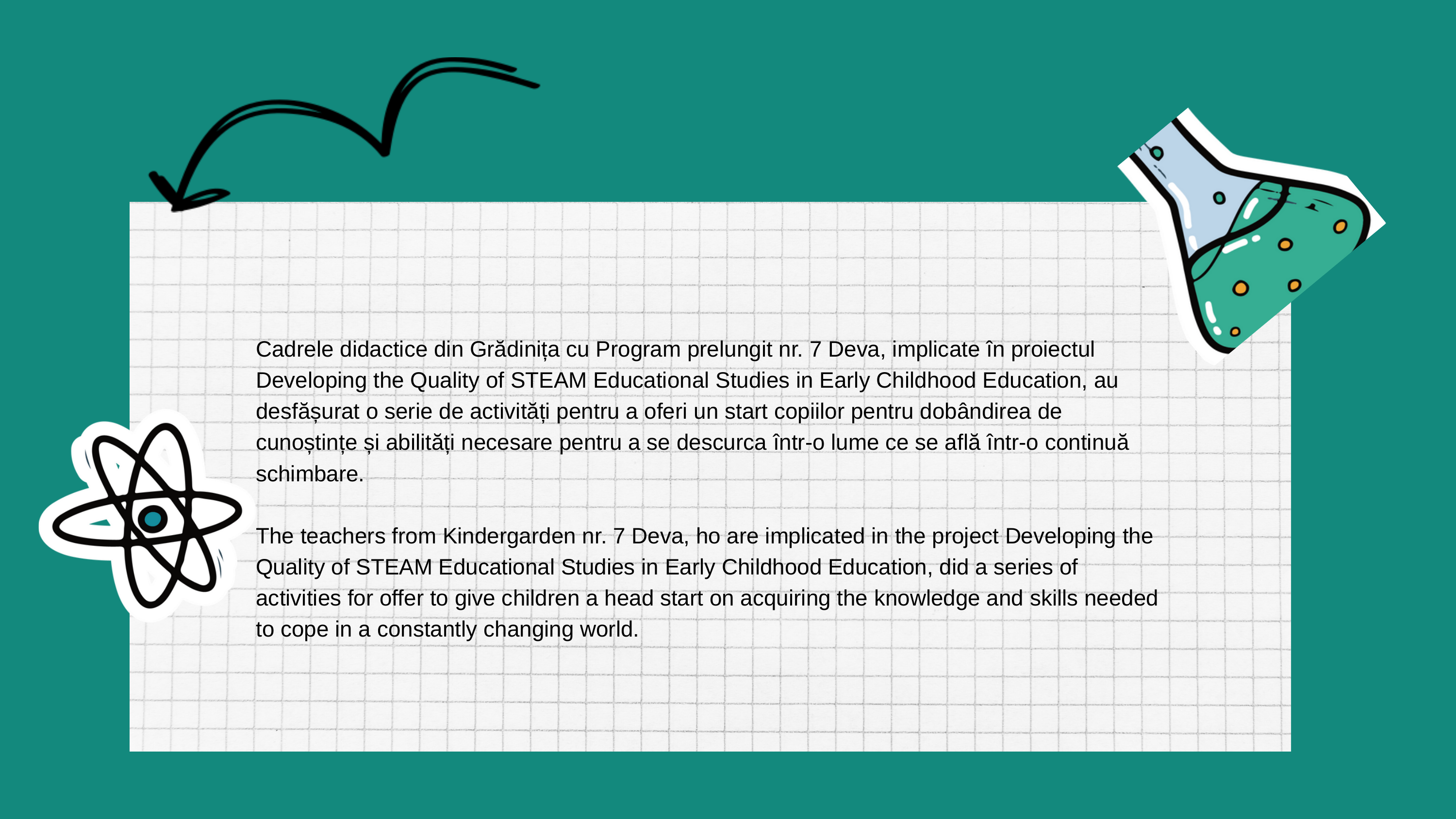

Cadrele didactice din Grădinița cu Program prelungit nr. 7 Deva, implicate în proiectul Developing the Quality of STEAM Educational Studies in Early Childhood Education, au desfășurat o serie de activități pentru a oferi un start copiilor pentru dobândirea de cunoștințe și abilități necesare pentru a se descurca într-o lume ce se află într-o continuă schimbare.

The teachers from Kindergarden nr. 7 Deva, ho are implicated in the project Developing the Quality of STEAM Educational Studies in Early Childhood Education, did a series of activities for offer to give children a head start on acquiring the knowledge and skills needed to cope in a constantly changing world.